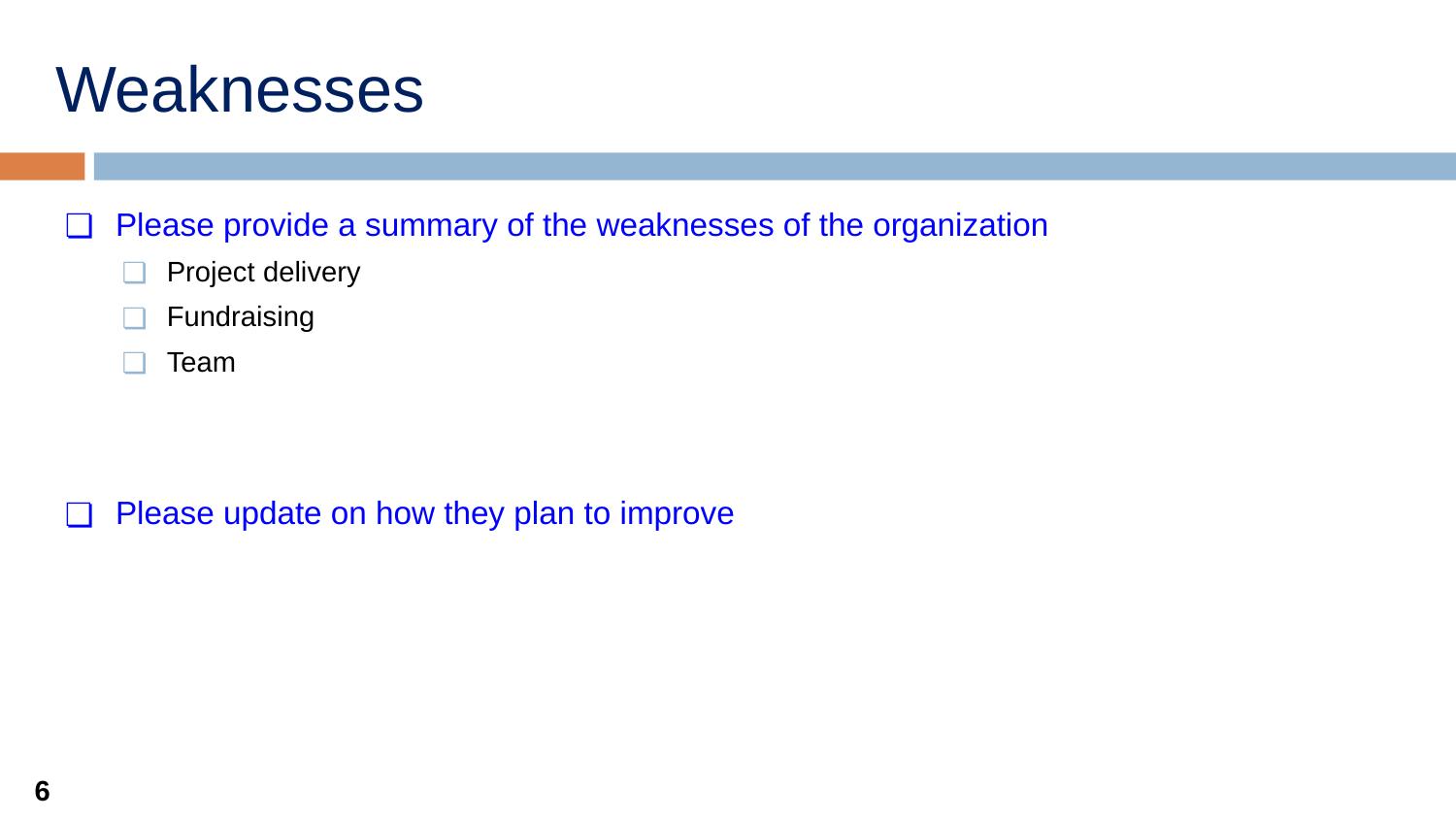

# Weaknesses
Please provide a summary of the weaknesses of the organization
Project delivery
Fundraising
Team

Please update on how they plan to improve

6